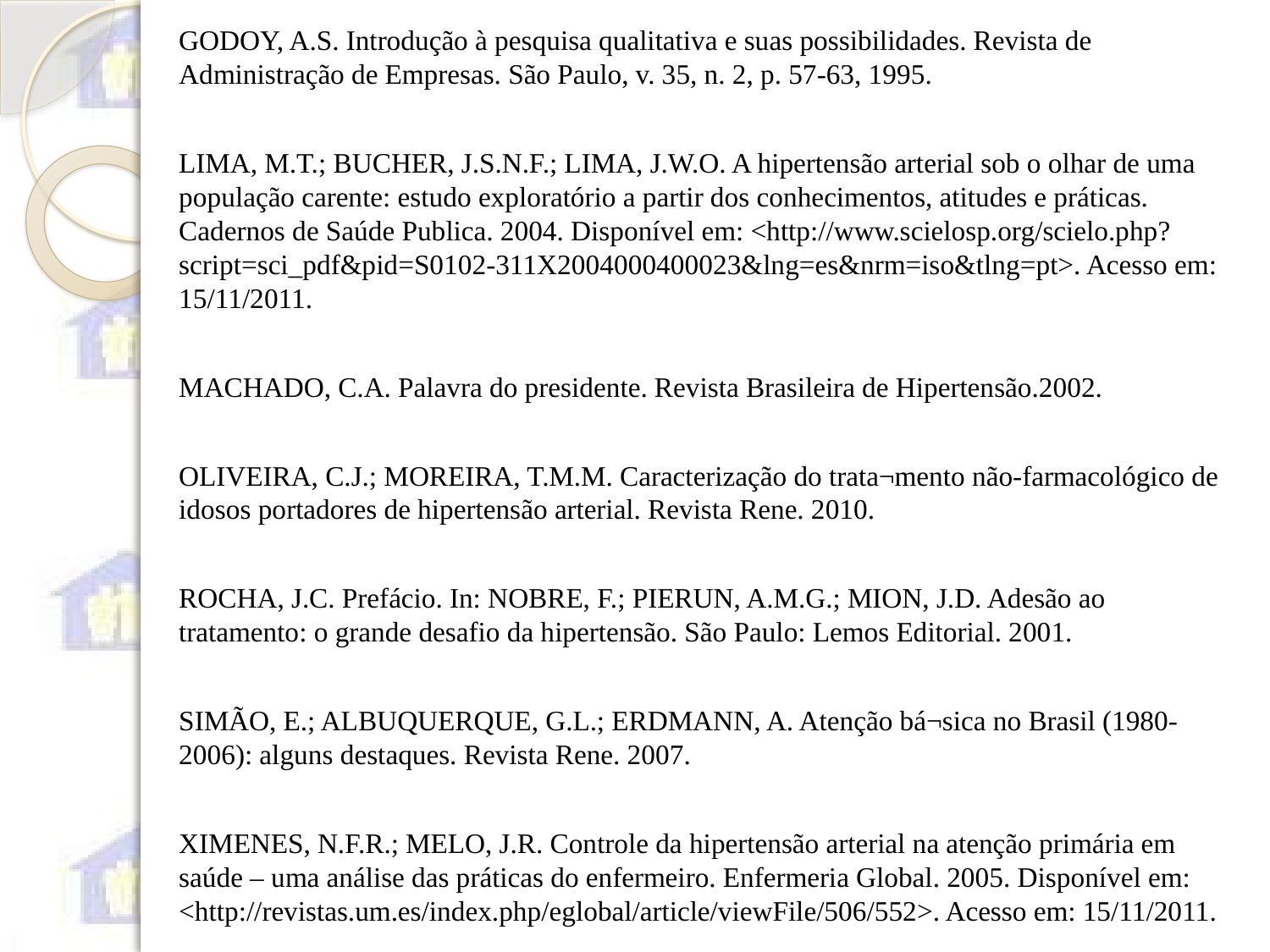

GODOY, A.S. Introdução à pesquisa qualitativa e suas possibilidades. Revista de Administração de Empresas. São Paulo, v. 35, n. 2, p. 57-63, 1995.

LIMA, M.T.; BUCHER, J.S.N.F.; LIMA, J.W.O. A hipertensão arterial sob o olhar de uma população carente: estudo exploratório a partir dos conhecimentos, atitudes e práticas. Cadernos de Saúde Publica. 2004. Disponível em: <http://www.scielosp.org/scielo.php?script=sci_pdf&pid=S0102-311X2004000400023&lng=es&nrm=iso&tlng=pt>. Acesso em: 15/11/2011.

MACHADO, C.A. Palavra do presidente. Revista Brasileira de Hipertensão.2002.

OLIVEIRA, C.J.; MOREIRA, T.M.M. Caracterização do trata¬mento não-farmacológico de idosos portadores de hipertensão arterial. Revista Rene. 2010.

ROCHA, J.C. Prefácio. In: NOBRE, F.; PIERUN, A.M.G.; MION, J.D. Adesão ao tratamento: o grande desafio da hipertensão. São Paulo: Lemos Editorial. 2001.

SIMÃO, E.; ALBUQUERQUE, G.L.; ERDMANN, A. Atenção bá¬sica no Brasil (1980-2006): alguns destaques. Revista Rene. 2007.

XIMENES, N.F.R.; MELO, J.R. Controle da hipertensão arterial na atenção primária em saúde – uma análise das práticas do enfermeiro. Enfermeria Global. 2005. Disponível em: <http://revistas.um.es/index.php/eglobal/article/viewFile/506/552>. Acesso em: 15/11/2011.

WAG, R.; LABATE, R.C. Programa Saúde da Família: a construção de um novo modelo de assistência. Revista Latino-americana de Enfermagem. 2005.